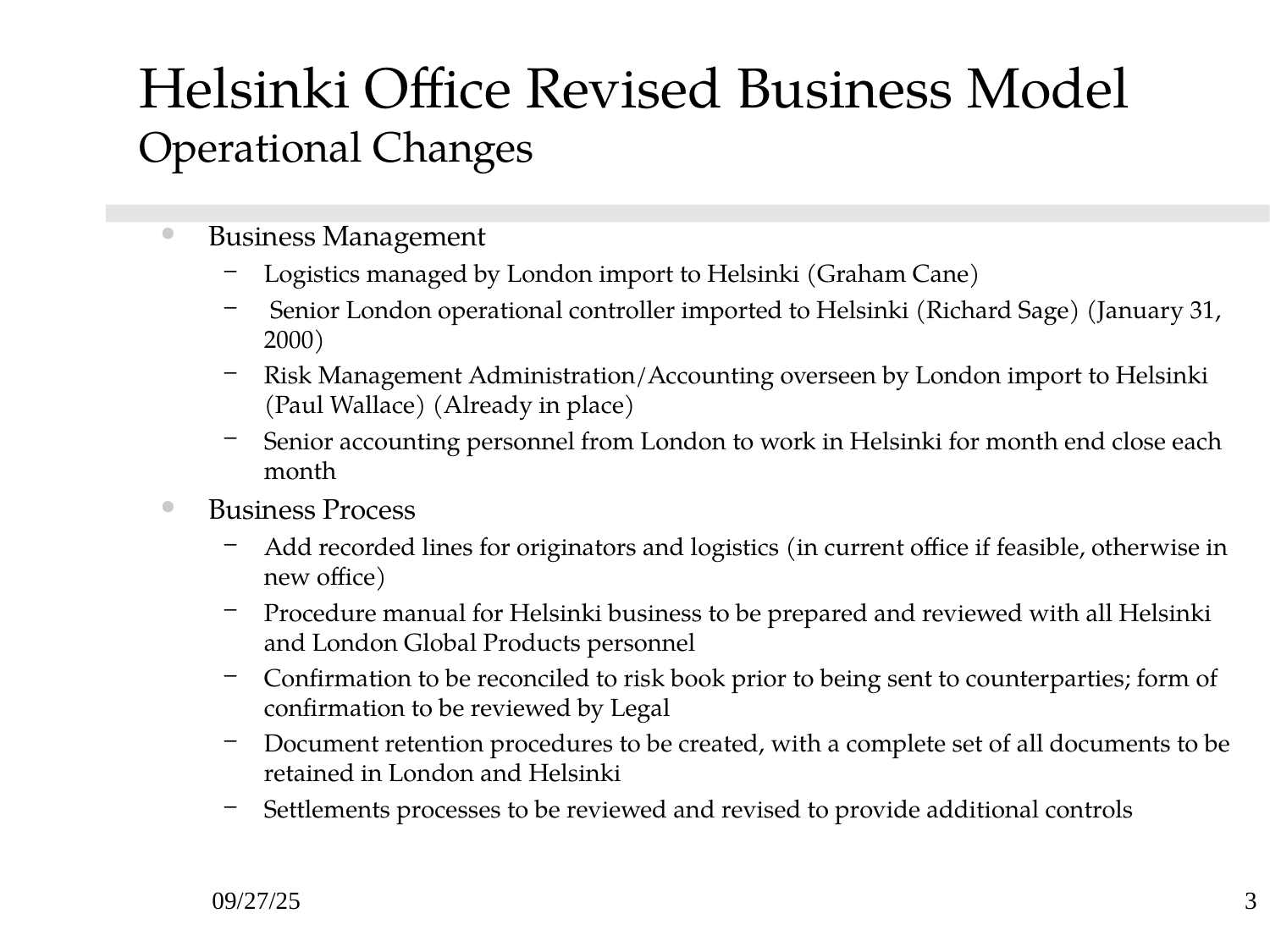

# Helsinki Office Revised Business Model Operational Changes
Business Management
Logistics managed by London import to Helsinki (Graham Cane)
 Senior London operational controller imported to Helsinki (Richard Sage) (January 31, 2000)
Risk Management Administration/Accounting overseen by London import to Helsinki (Paul Wallace) (Already in place)
Senior accounting personnel from London to work in Helsinki for month end close each month
Business Process
Add recorded lines for originators and logistics (in current office if feasible, otherwise in new office)
Procedure manual for Helsinki business to be prepared and reviewed with all Helsinki and London Global Products personnel
Confirmation to be reconciled to risk book prior to being sent to counterparties; form of confirmation to be reviewed by Legal
Document retention procedures to be created, with a complete set of all documents to be retained in London and Helsinki
Settlements processes to be reviewed and revised to provide additional controls

09/27/25
3